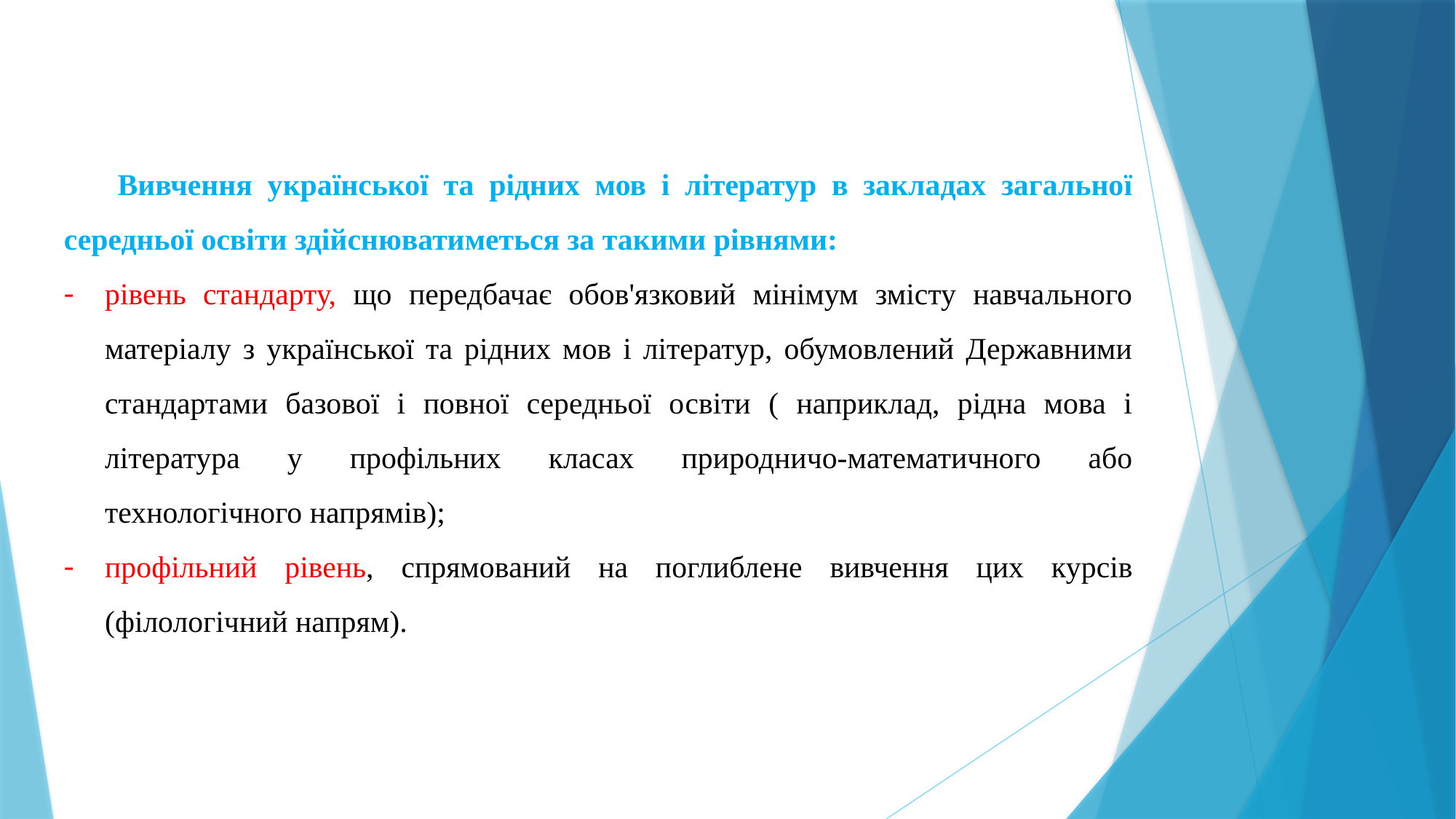

Вивчення української та рідних мов і літератур в закладах загальної середньої освіти здійснюватиметься за такими рівнями:
рівень стандарту, що передбачає обов'язковий мінімум змісту навчального матеріалу з української та рідних мов і літератур, обумовлений Державними стандартами базової і повної середньої освіти ( наприклад, рідна мова і література у профільних класах природничо-математичного або технологічного напрямів);
профільний рівень, спрямований на поглиблене вивчення цих курсів (філологічний напрям).